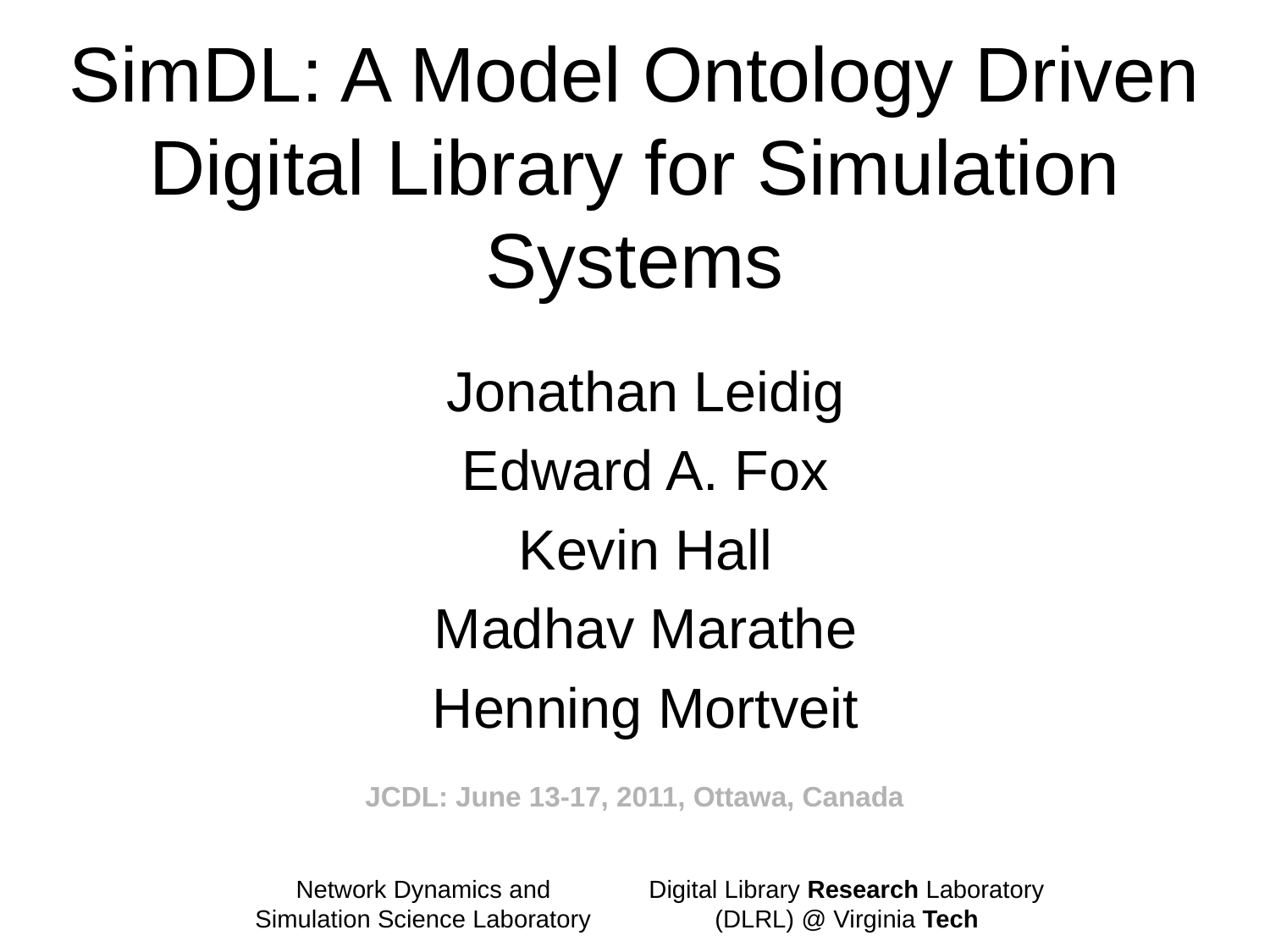

# SimDL: A Model Ontology Driven Digital Library for Simulation Systems
Jonathan Leidig
Edward A. Fox
Kevin Hall
Madhav Marathe
Henning Mortveit
JCDL: June 13-17, 2011, Ottawa, Canada

Network Dynamics and
Simulation Science Laboratory
Digital Library Research Laboratory (DLRL) @ Virginia Tech